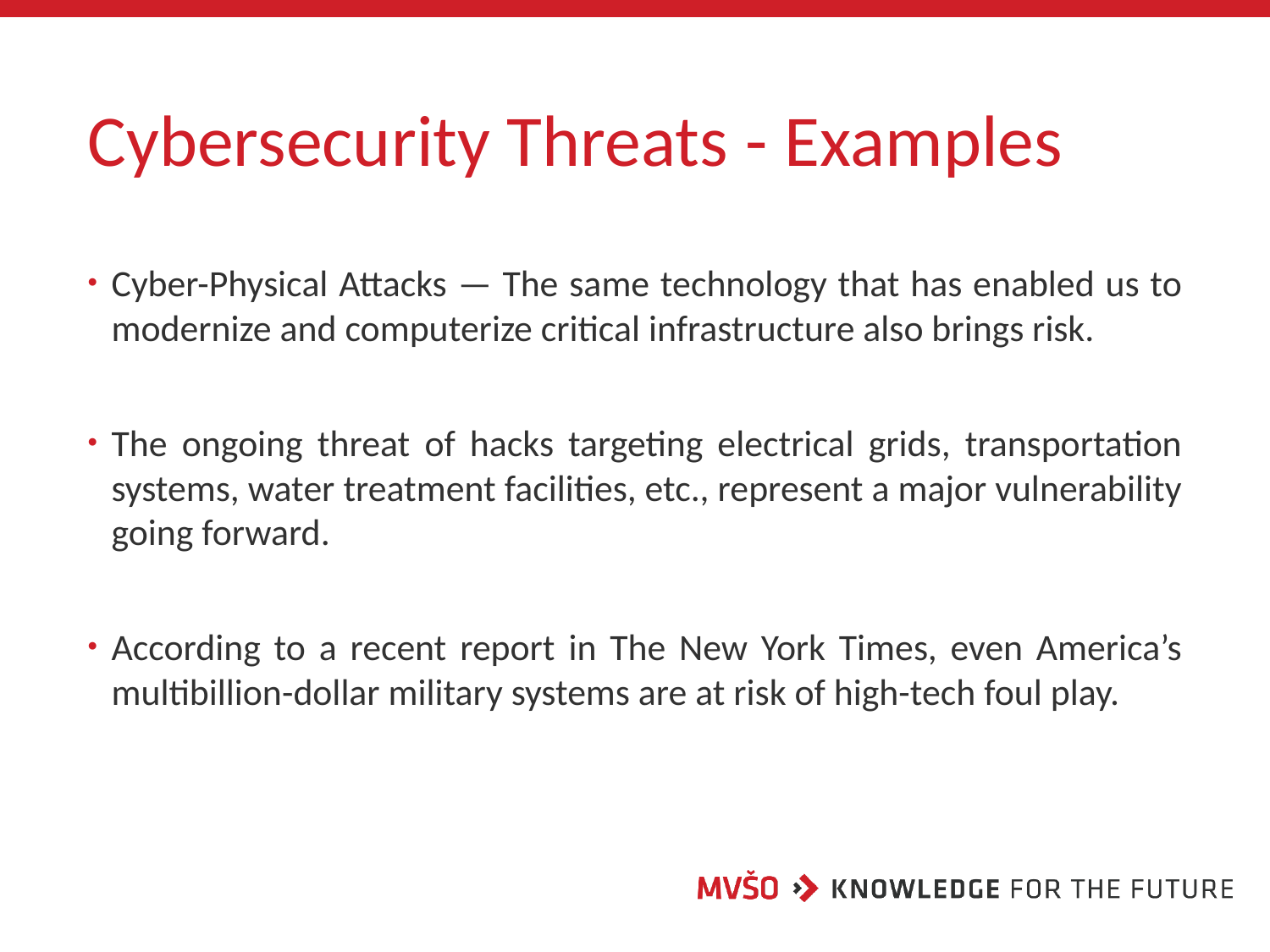

# Cybersecurity Threats - Examples
Cyber-Physical Attacks — The same technology that has enabled us to modernize and computerize critical infrastructure also brings risk.

The ongoing threat of hacks targeting electrical grids, transportation systems, water treatment facilities, etc., represent a major vulnerability going forward.

According to a recent report in The New York Times, even America’s multibillion-dollar military systems are at risk of high-tech foul play.